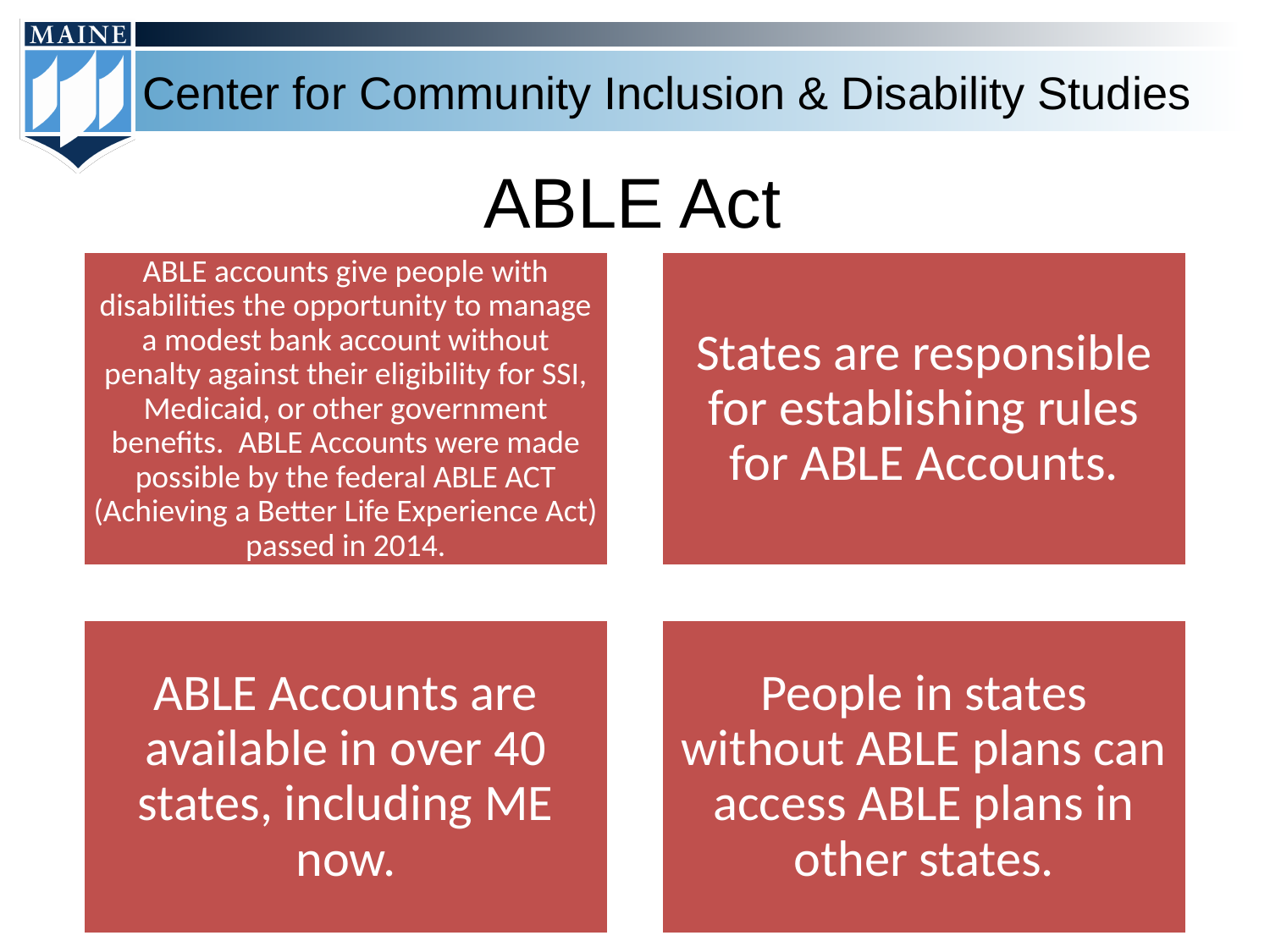

# ABLE Act

ABLE accounts give people with disabilities the opportunity to manage a modest bank account without penalty against their eligibility for SSI, Medicaid, or other government benefits.  ABLE Accounts were made possible by the federal ABLE ACT (Achieving a Better Life Experience Act) passed in 2014.

States are responsible for establishing rules for ABLE Accounts.

ABLE Accounts are available in over 40 states, including ME now.

People in states without ABLE plans can access ABLE plans in other states.